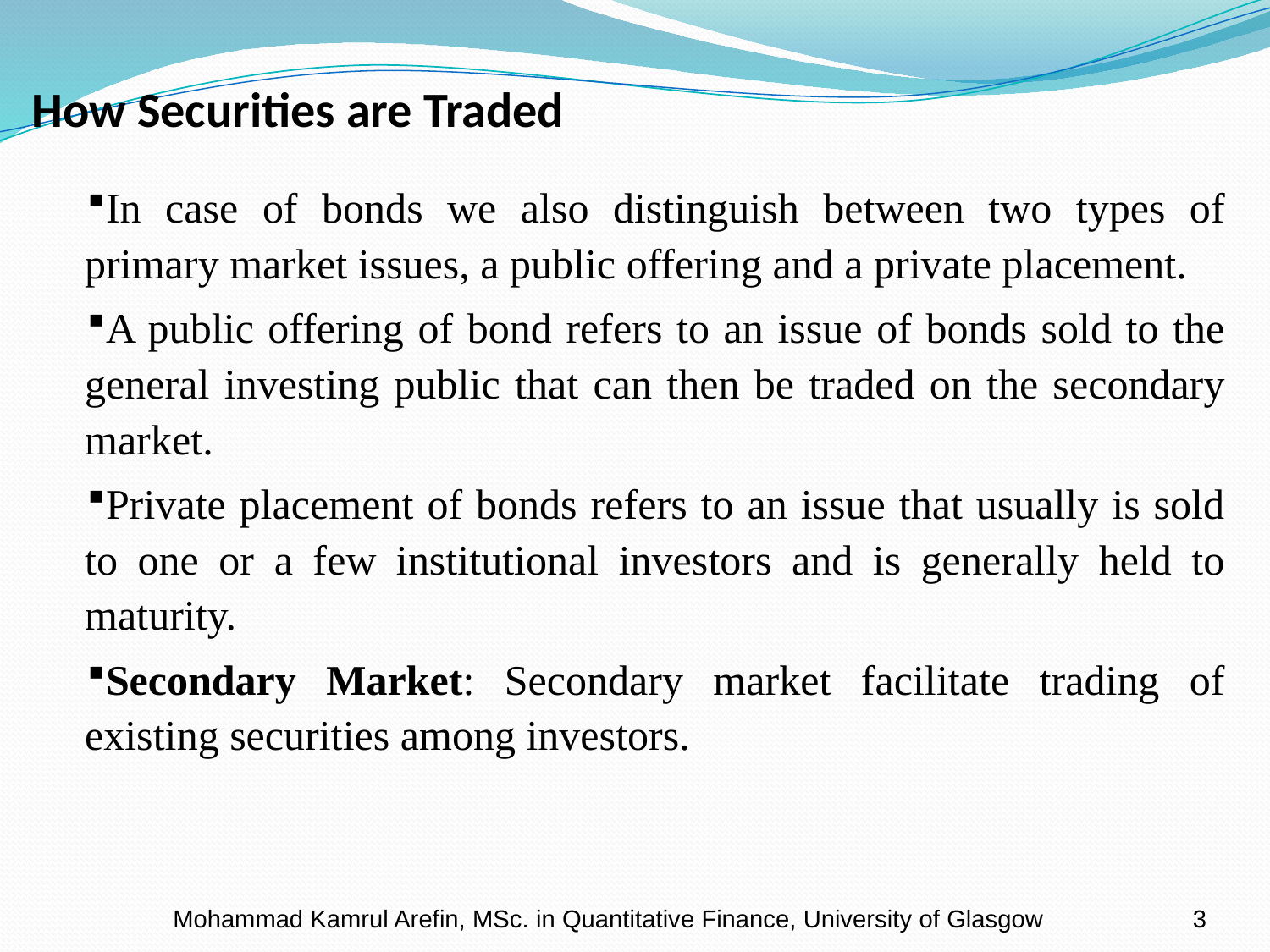

# How Securities are Traded
In case of bonds we also distinguish between two types of primary market issues, a public offering and a private placement.
A public offering of bond refers to an issue of bonds sold to the general investing public that can then be traded on the secondary market.
Private placement of bonds refers to an issue that usually is sold to one or a few institutional investors and is generally held to maturity.
Secondary Market: Secondary market facilitate trading of existing securities among investors.
Mohammad Kamrul Arefin, MSc. in Quantitative Finance, University of Glasgow
3